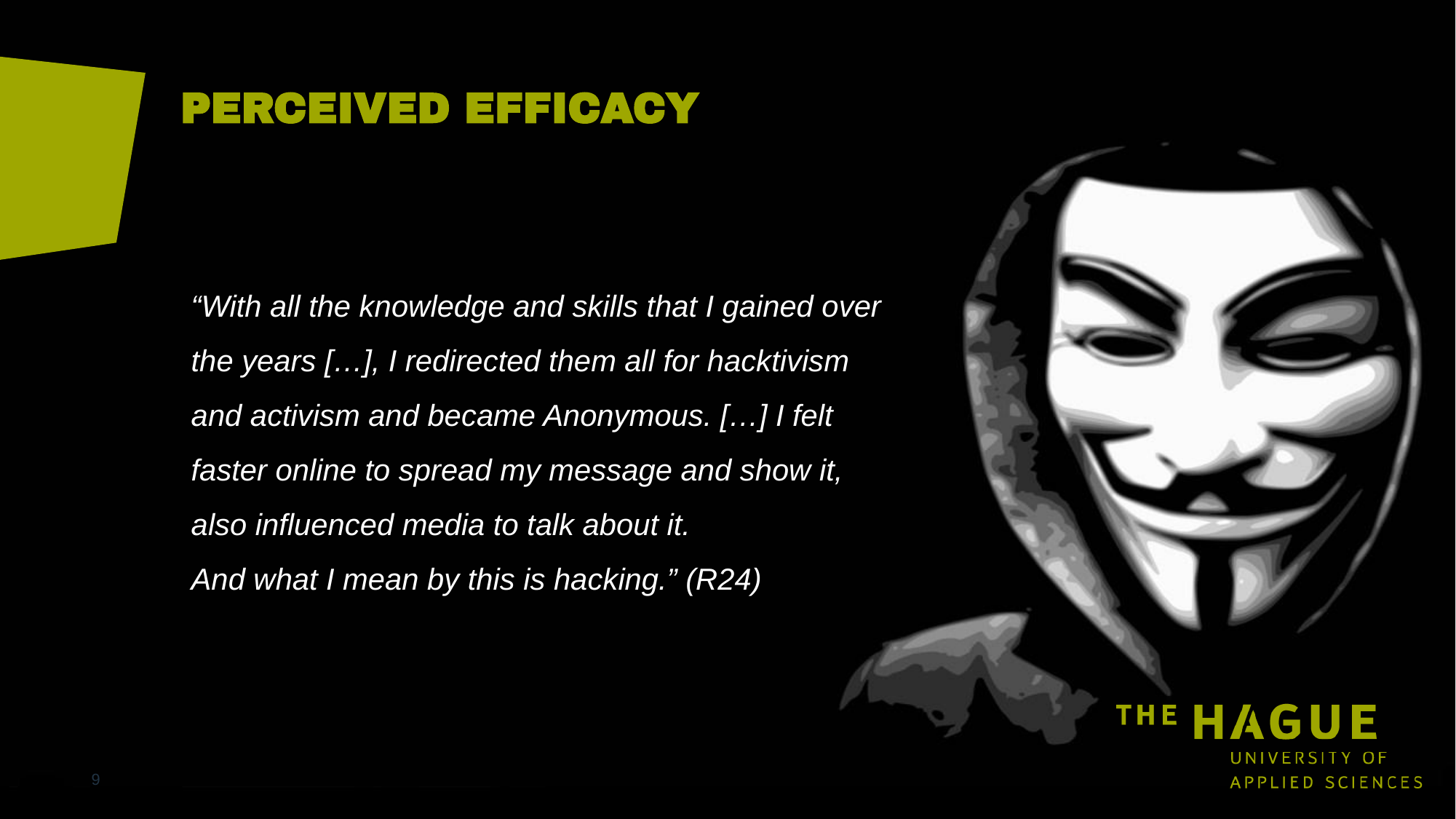

PERCEIVED EFFICACY
“With all the knowledge and skills that I gained over the years […], I redirected them all for hacktivism and activism and became Anonymous. […] I felt faster online to spread my message and show it, also influenced media to talk about it.
And what I mean by this is hacking.” (R24)
9